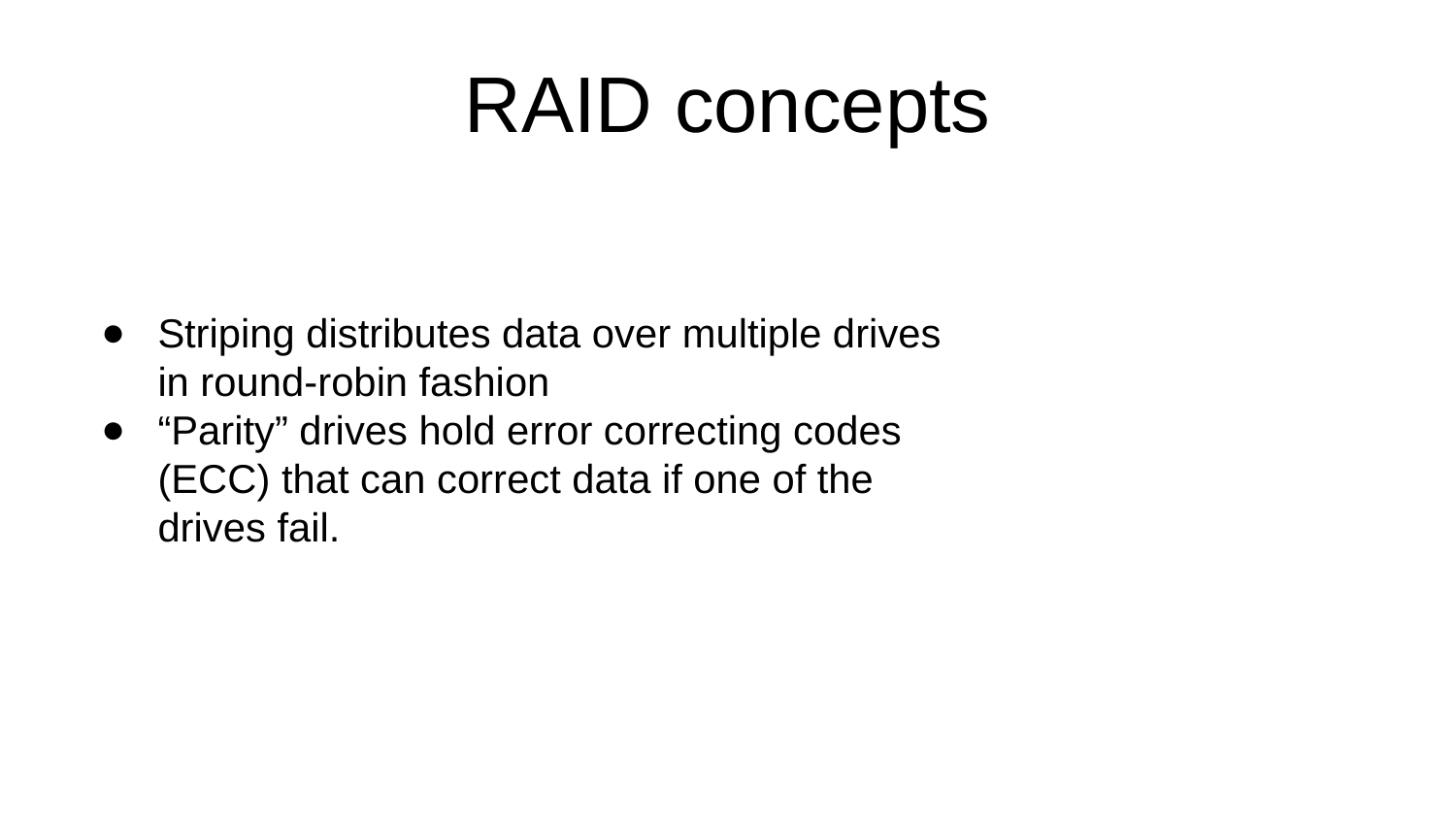

# RAID concepts
Striping distributes data over multiple drives in round-robin fashion
“Parity” drives hold error correcting codes (ECC) that can correct data if one of the drives fail.